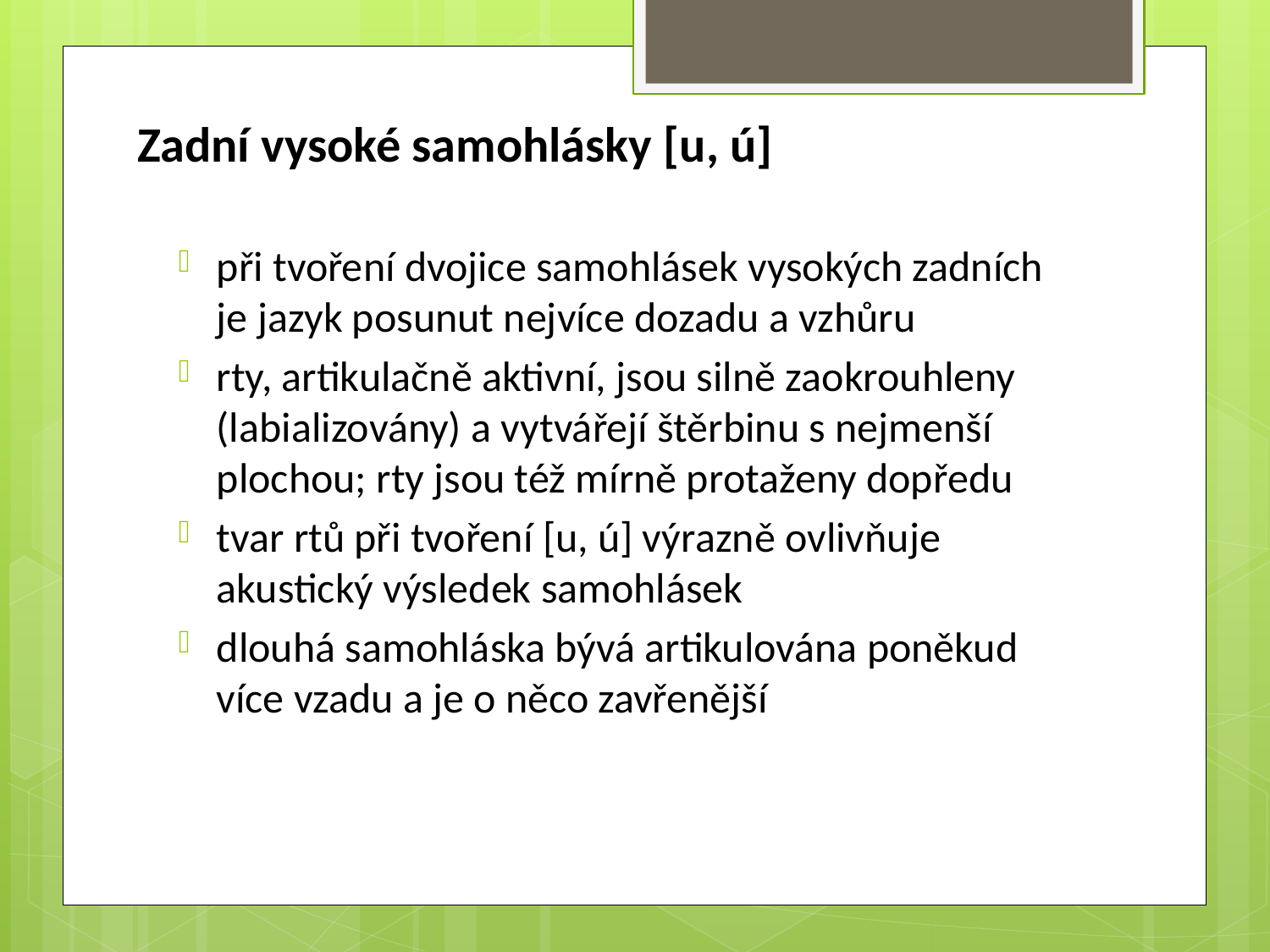

Zadní vysoké samohlásky [u, ú]

při tvoření dvojice samohlásek vysokých zadních je jazyk posunut nejvíce dozadu a vzhůru
rty, artikulačně aktivní, jsou silně zaokrouhleny (labializovány) a vytvářejí štěrbinu s nejmenší plochou; rty jsou též mírně protaženy dopředu
tvar rtů při tvoření [u, ú] výrazně ovlivňuje akustický výsledek samohlásek
dlouhá samohláska bývá artikulována poněkud více vzadu a je o něco zavřenější